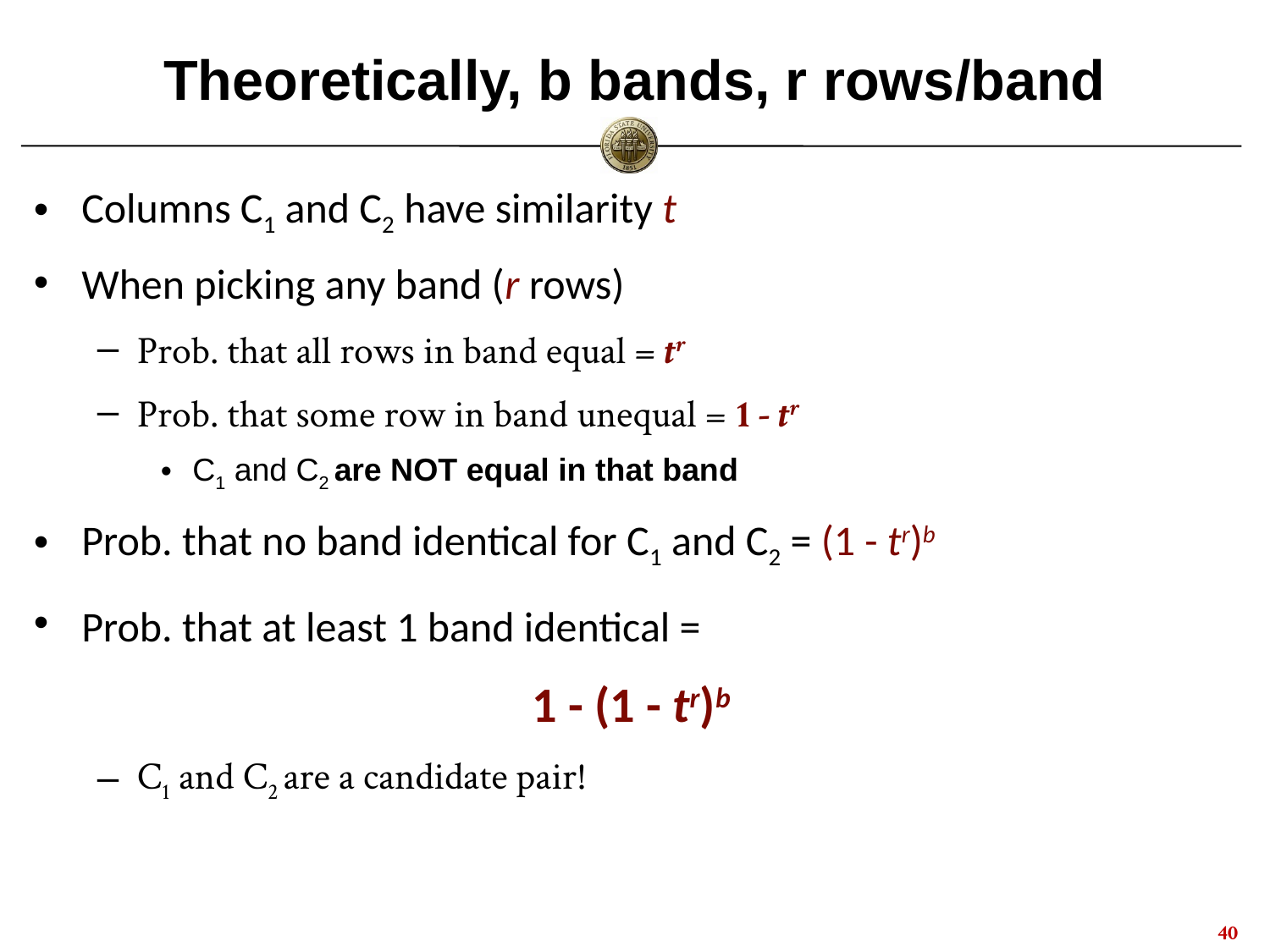

# Theoretically, b bands, r rows/band
Columns C1 and C2 have similarity t
When picking any band (r rows)
Prob. that all rows in band equal = tr
Prob. that some row in band unequal = 1 - tr
C1 and C2 are NOT equal in that band
Prob. that no band identical for C1 and C2 = (1 - tr)b
Prob. that at least 1 band identical =
1 - (1 - tr)b
C1 and C2 are a candidate pair!
40